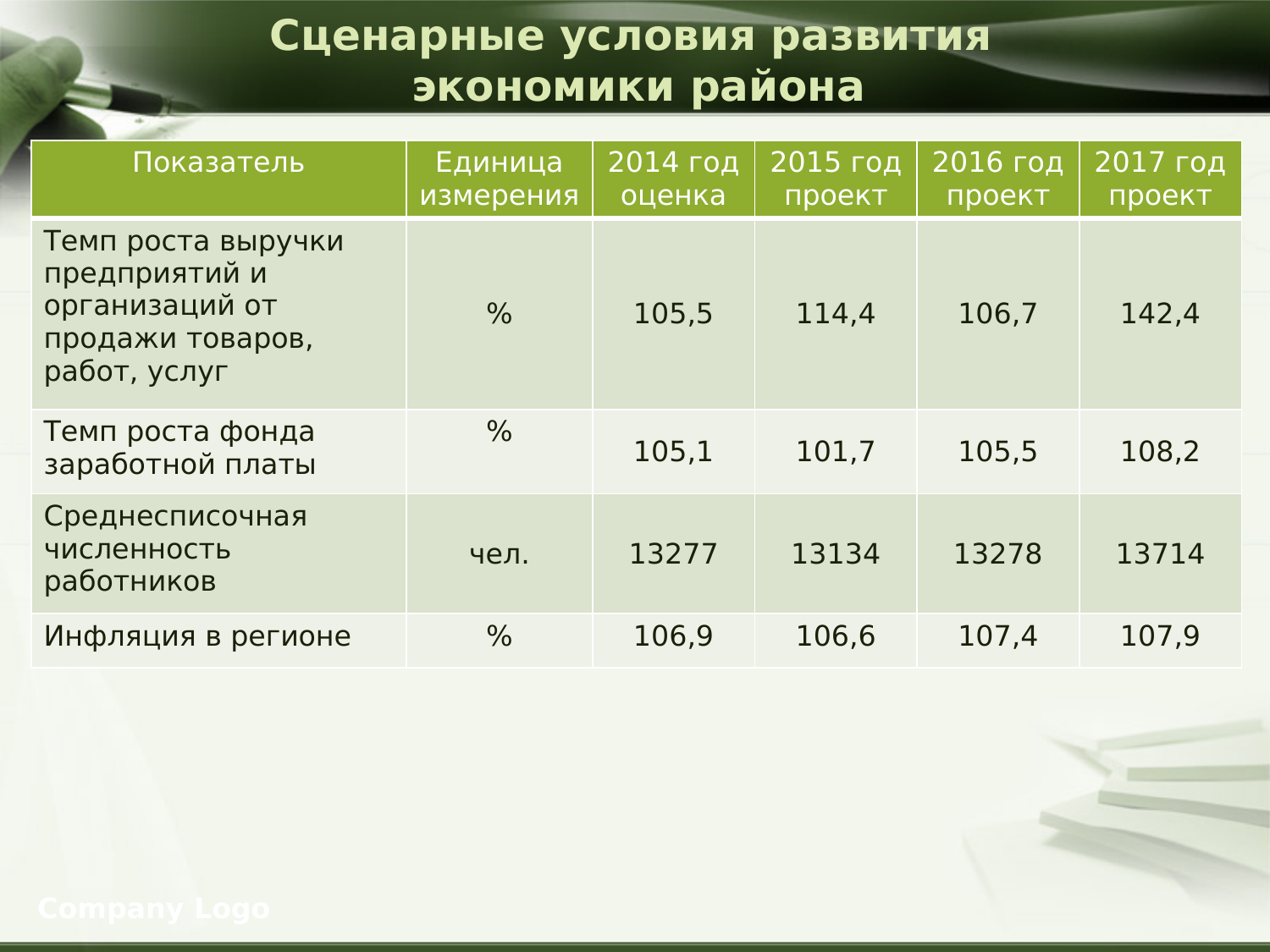

# Сценарные условия развития экономики района
| Показатель | Единица измерения | 2014 год оценка | 2015 год проект | 2016 год проект | 2017 год проект |
| --- | --- | --- | --- | --- | --- |
| Темп роста выручки предприятий и организаций от продажи товаров, работ, услуг | % | 105,5 | 114,4 | 106,7 | 142,4 |
| Темп роста фонда заработной платы | % | 105,1 | 101,7 | 105,5 | 108,2 |
| Среднесписочная численность работников | чел. | 13277 | 13134 | 13278 | 13714 |
| Инфляция в регионе | % | 106,9 | 106,6 | 107,4 | 107,9 |
Company Logo